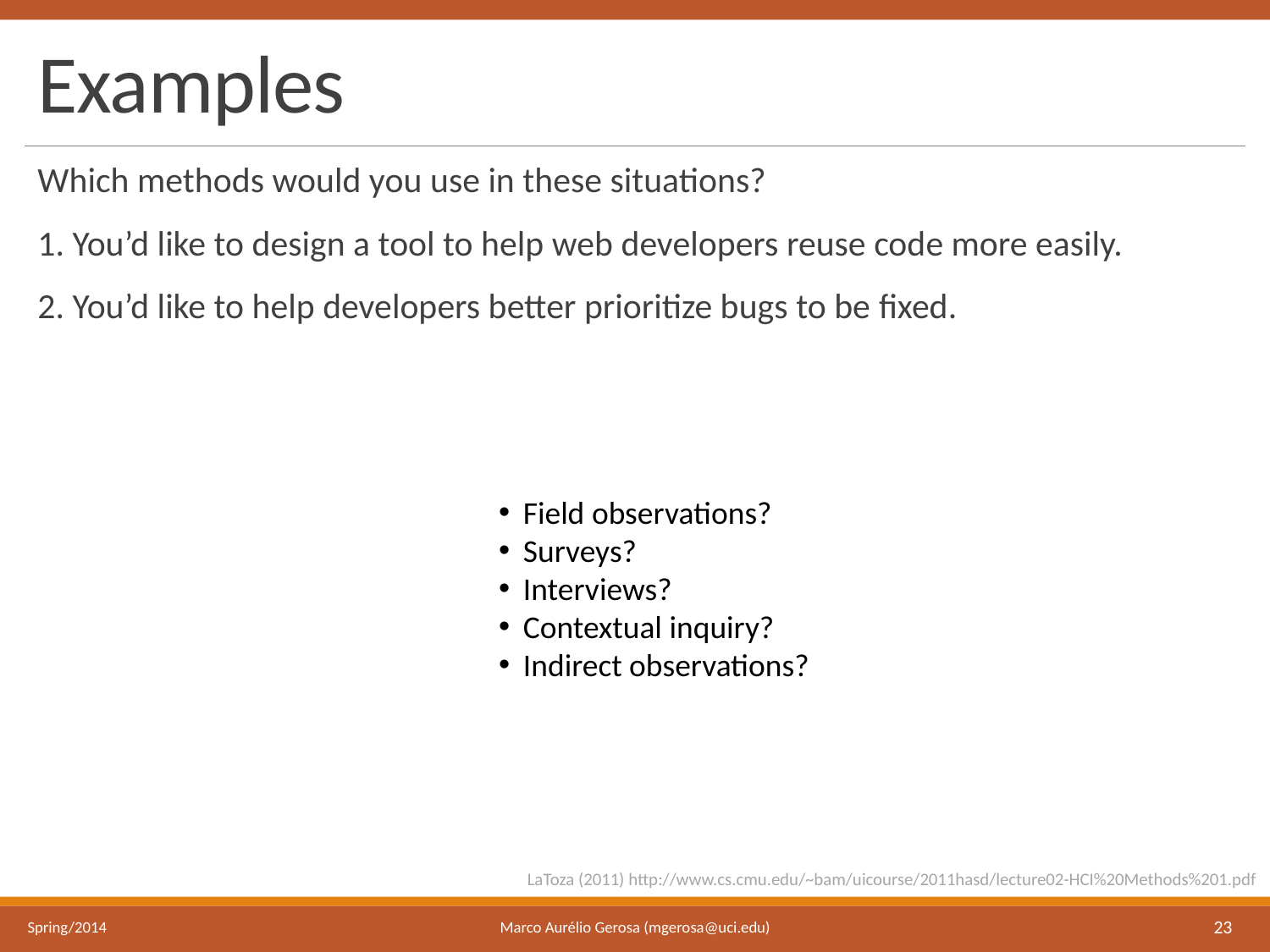

# Examples
Which methods would you use in these situations?
1. You’d like to design a tool to help web developers reuse code more easily.
2. You’d like to help developers better prioritize bugs to be ﬁxed.
Field observations?
Surveys?
Interviews?
Contextual inquiry?
Indirect observations?
LaToza (2011) http://www.cs.cmu.edu/~bam/uicourse/2011hasd/lecture02-HCI%20Methods%201.pdf
Marco Aurélio Gerosa (mgerosa@uci.edu)
Spring/2014
23